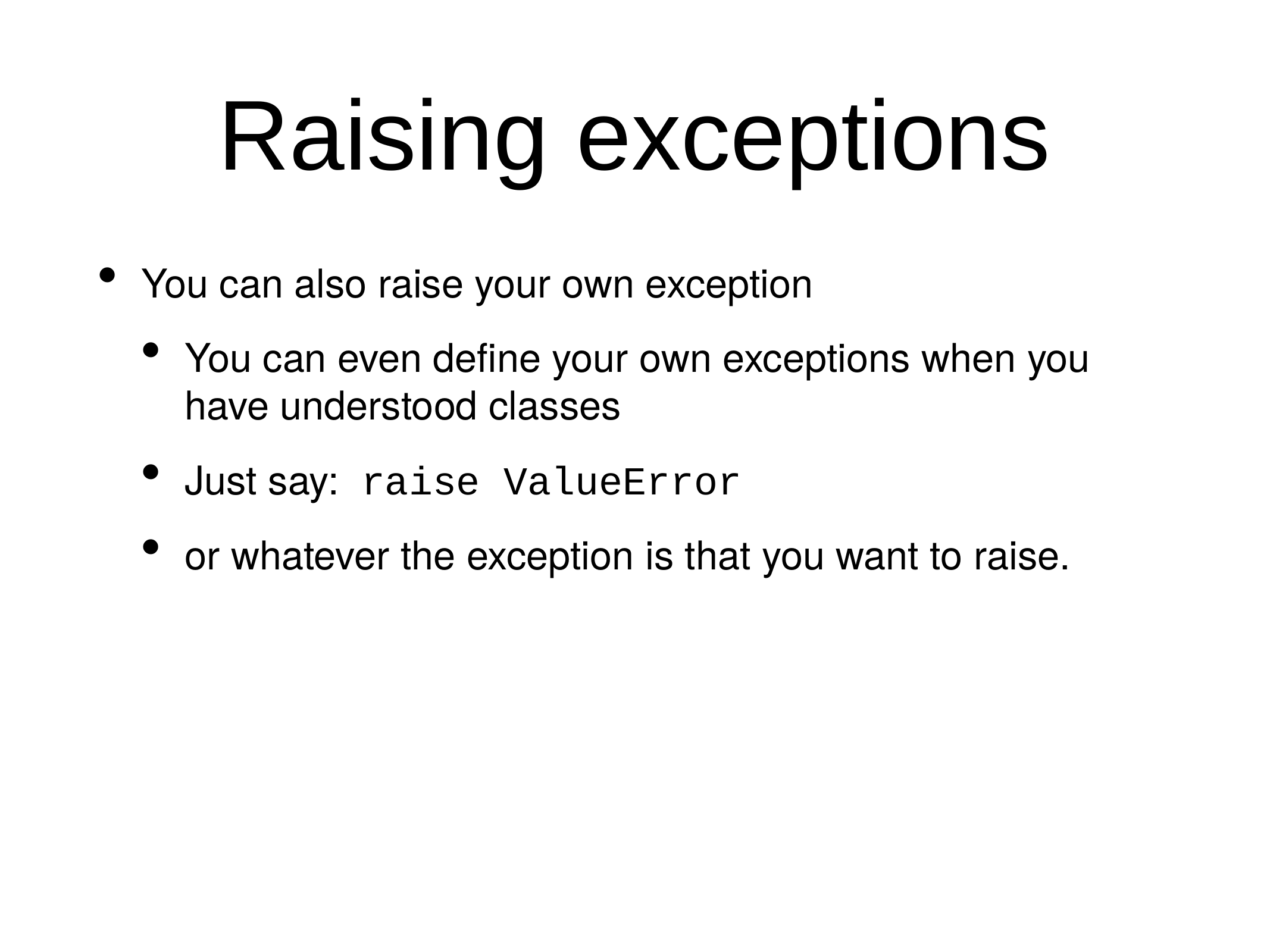

# Raising exceptions
You can also raise your own exception
You can even define your own exceptions when you have understood classes
Just say:  raise ValueError
or whatever the exception is that you want to raise.